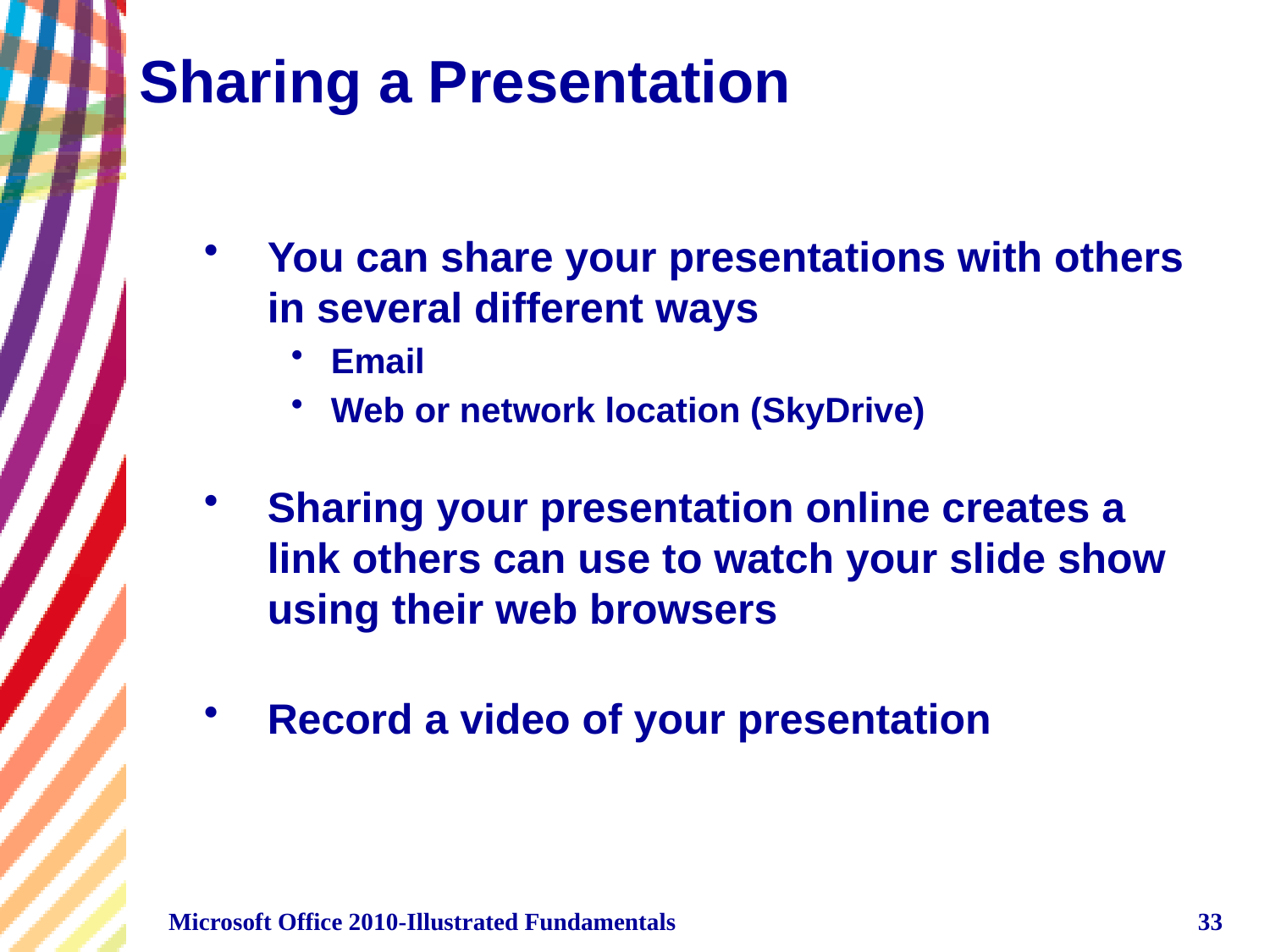

# Sharing a Presentation
You can share your presentations with others in several different ways
Email
Web or network location (SkyDrive)
Sharing your presentation online creates a link others can use to watch your slide show using their web browsers
Record a video of your presentation

Microsoft Office 2010-Illustrated Fundamentals
33